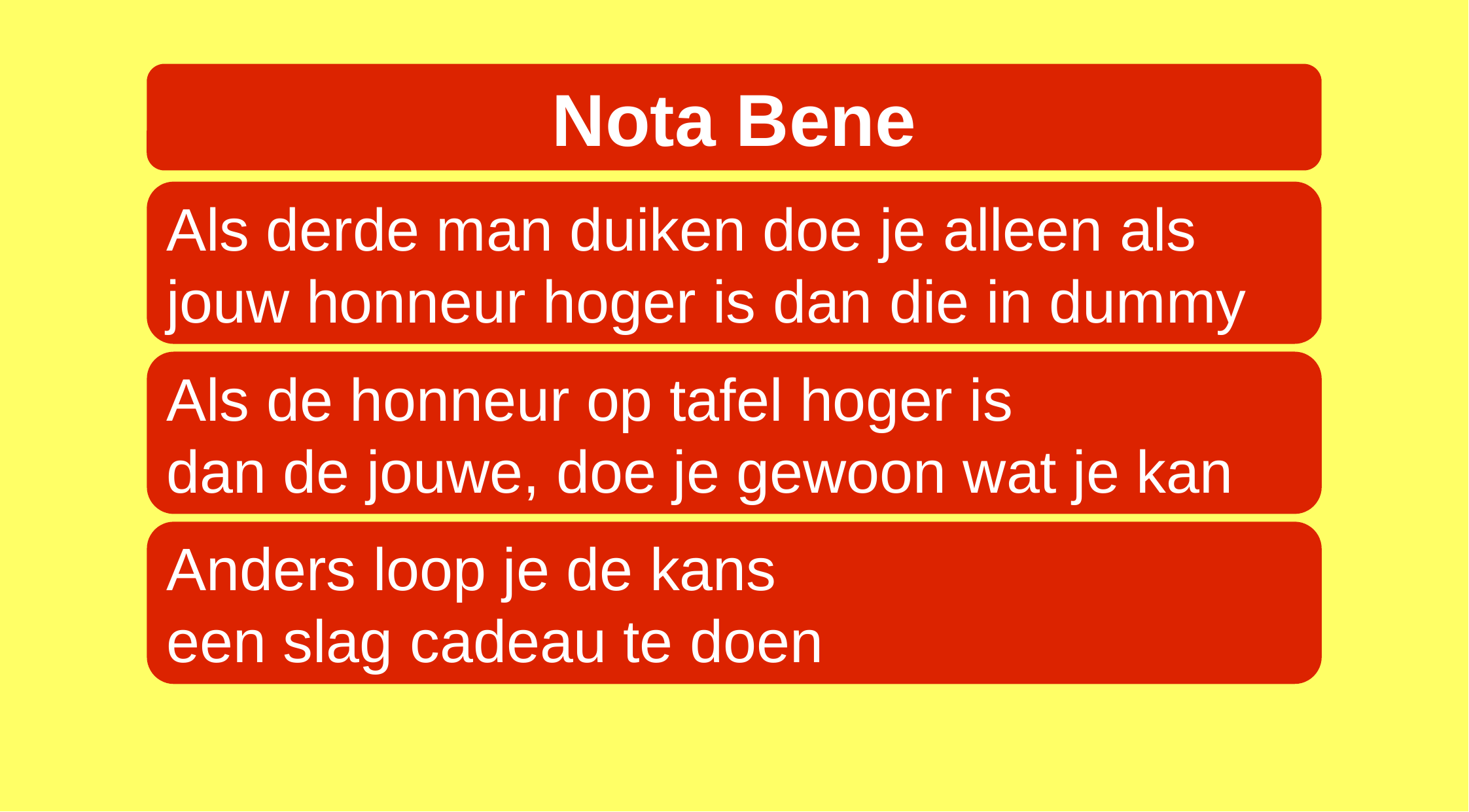

Nota Bene
Als derde man duiken doe je alleen als jouw honneur hoger is dan die in dummy
Als de honneur op tafel hoger is
dan de jouwe, doe je gewoon wat je kan
Anders loop je de kans
een slag cadeau te doen